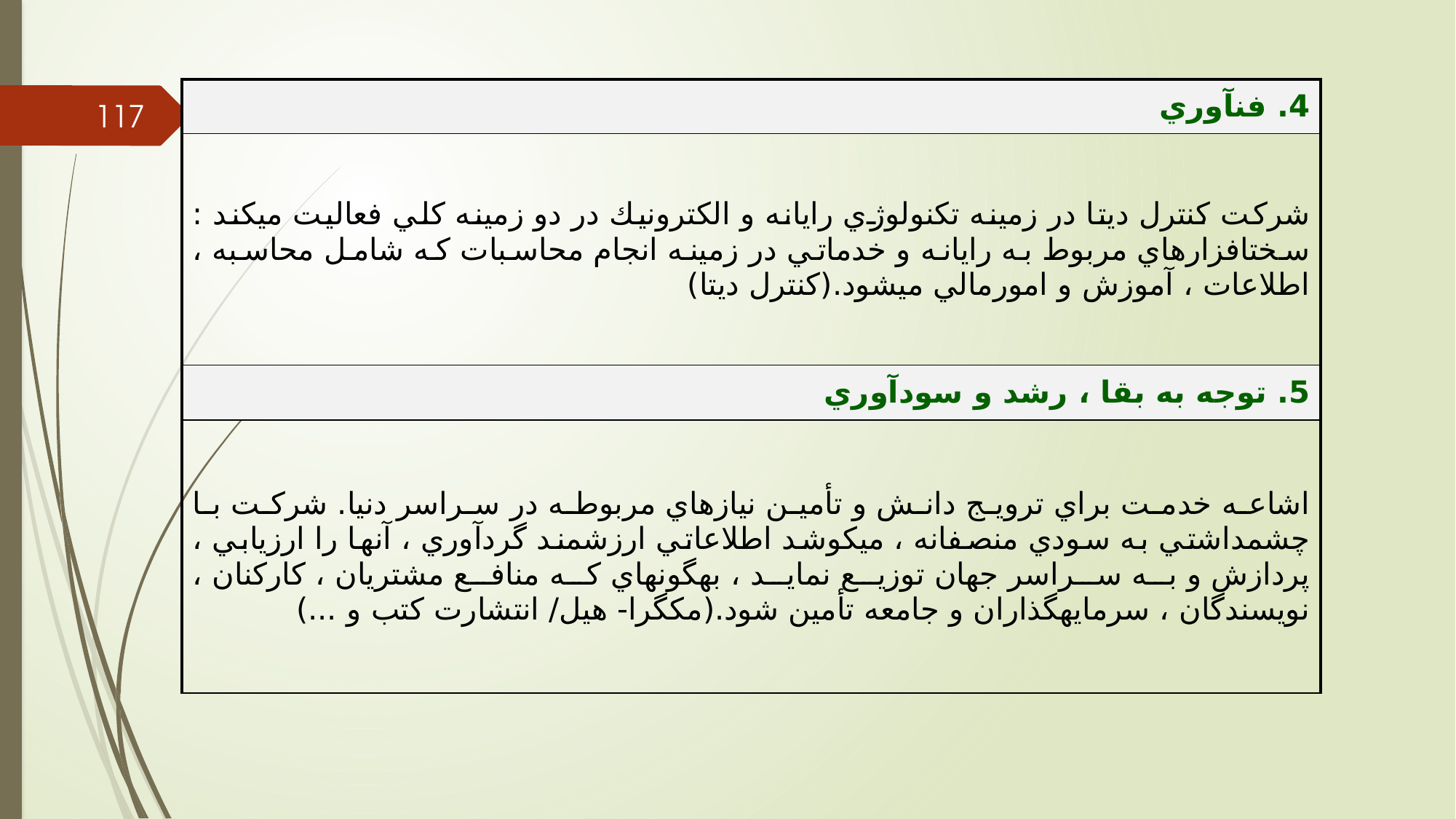

| 4. فن‏آوري |
| --- |
| شركت كنترل ديتا در زمينه تكنولوژي رايانه و الكترونيك در دو زمينه كلي فعاليت مي‏كند : سخت‏افزارهاي مربوط به رايانه و خدماتي در زمينه انجام محاسبات كه شامل محاسبه ، اطلاعات ، آموزش و امورمالي مي‏شود.(كنترل ديتا) |
| 5. توجه به بقا ، رشد و سودآوري |
| اشاعه خدمت براي ترويج دانش و تأمين نيازهاي مربوطه در سراسر دنيا. شركت با چشمداشتي به سودي منصفانه ، مي‏كوشد اطلاعاتي ارزشمند گردآوري ، آنها را ارزيابي ، پردازش و به سراسر جهان توزيع نمايد ، به‏گونه‏اي كه منافع مشتريان ، كاركنان ، نويسندگان ، سرمايه‏گذاران و جامعه تأمين شود.(مك‏گرا- هيل/ انتشارت کتب و ...) |
117